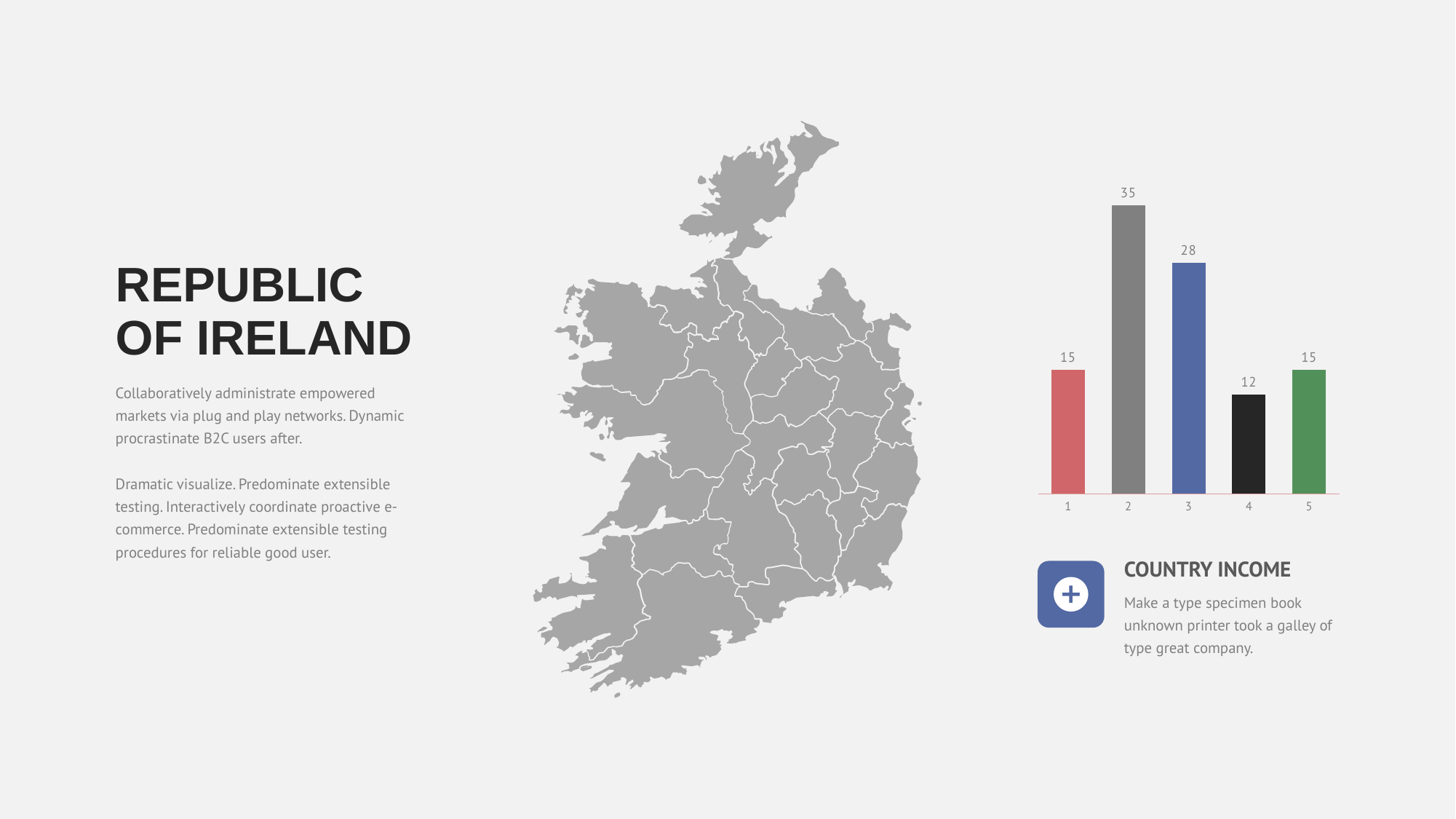

### Chart

| Category |  |
|---|---|
REPUBLIC
OF IRELAND
Collaboratively administrate empowered markets via plug and play networks. Dynamic procrastinate B2C users after.

Dramatic visualize. Predominate extensible testing. Interactively coordinate proactive e-commerce. Predominate extensible testing procedures for reliable good user.
COUNTRY INCOME

Make a type specimen book unknown printer took a galley of type great company.